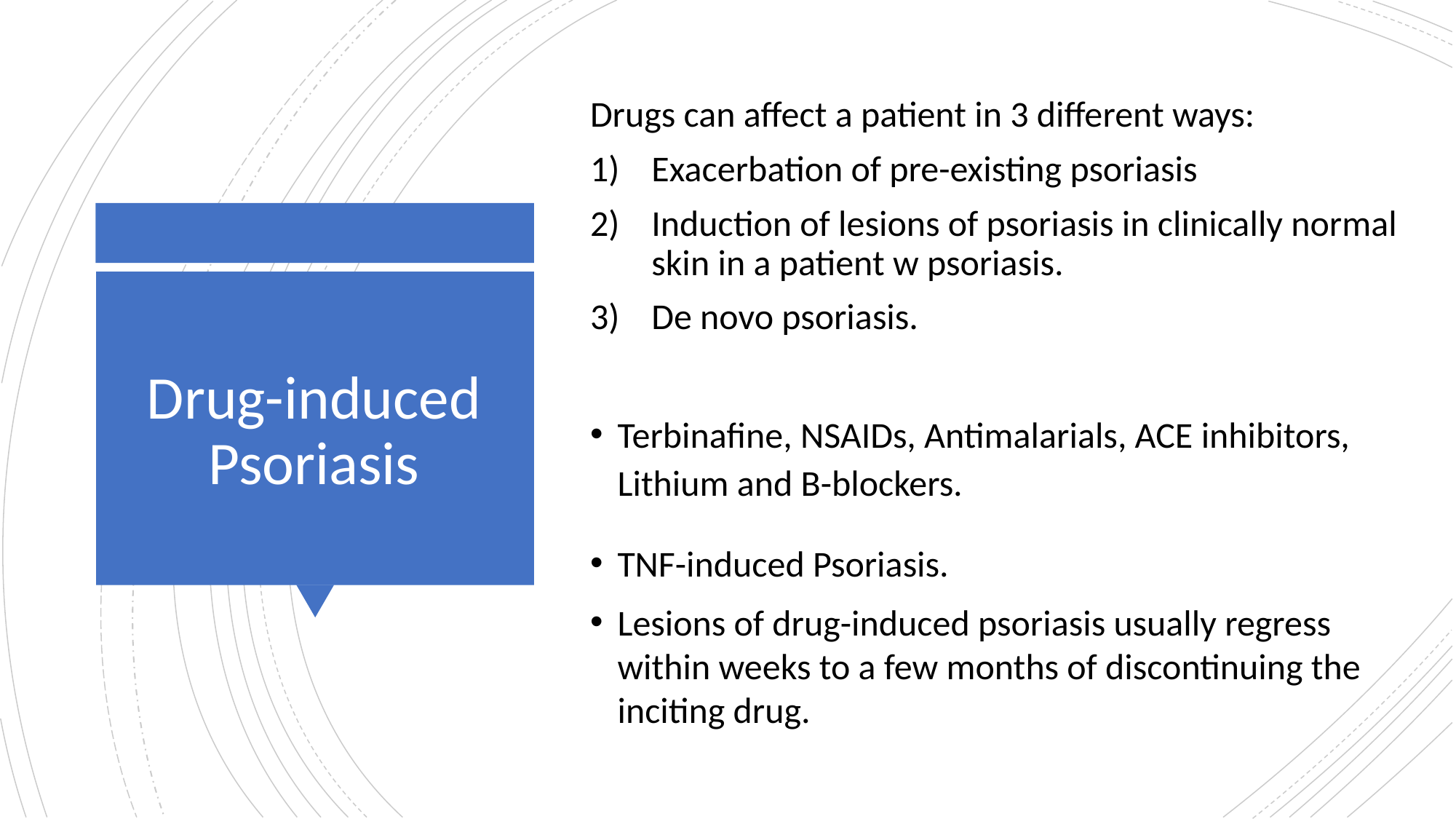

Drugs can affect a patient in 3 different ways:
Exacerbation of pre-existing psoriasis
Induction of lesions of psoriasis in clinically normal skin in a patient w psoriasis.
De novo psoriasis.

Terbinafine, NSAIDs, Antimalarials, ACE inhibitors, Lithium and B-blockers.
TNF-induced Psoriasis.
Lesions of drug-induced psoriasis usually regress within weeks to a few months of discontinuing the inciting drug.

# Drug-induced Psoriasis